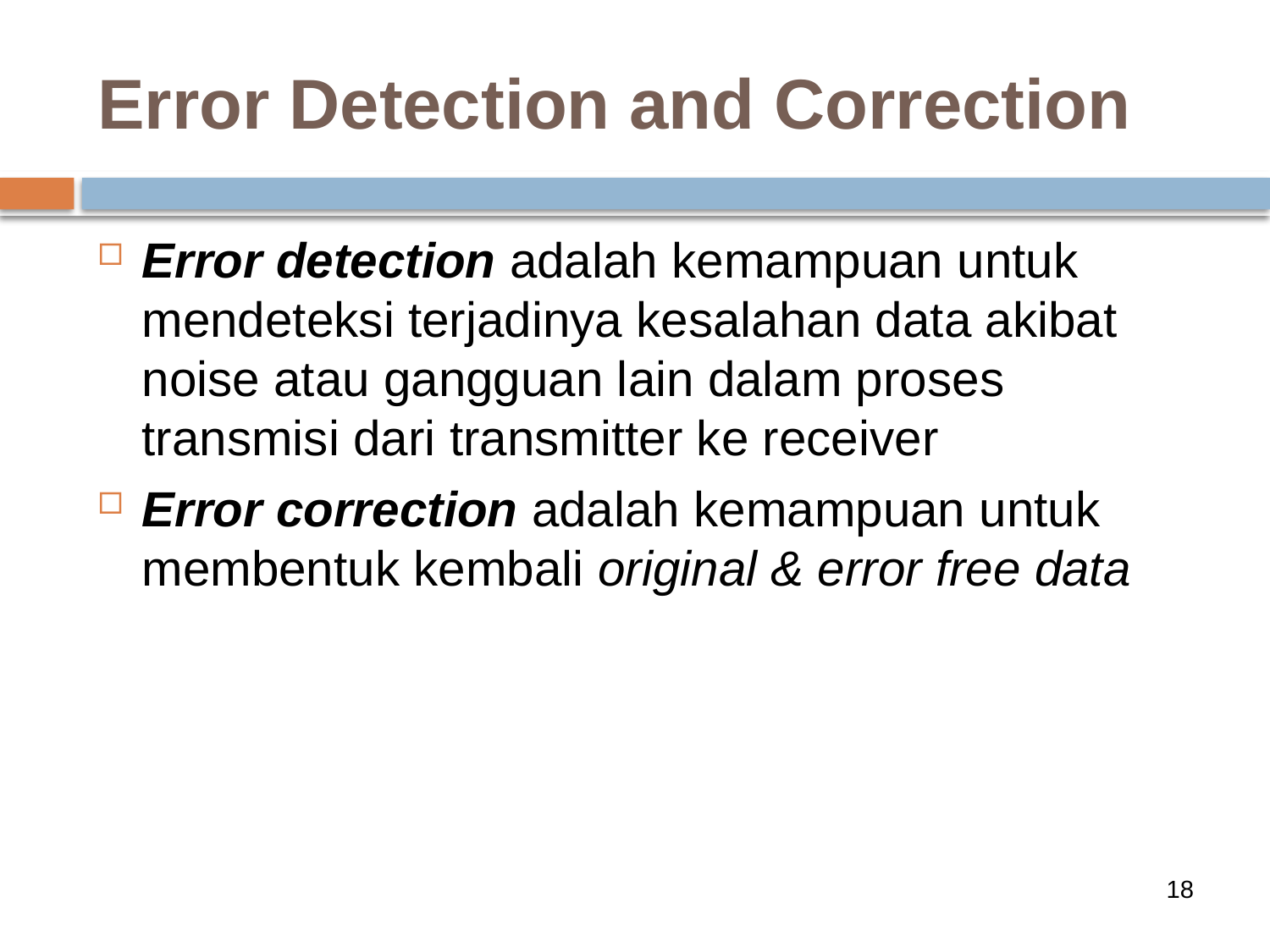

# Error Detection and Correction
Error detection adalah kemampuan untuk mendeteksi terjadinya kesalahan data akibat noise atau gangguan lain dalam proses transmisi dari transmitter ke receiver
Error correction adalah kemampuan untuk membentuk kembali original & error free data
18